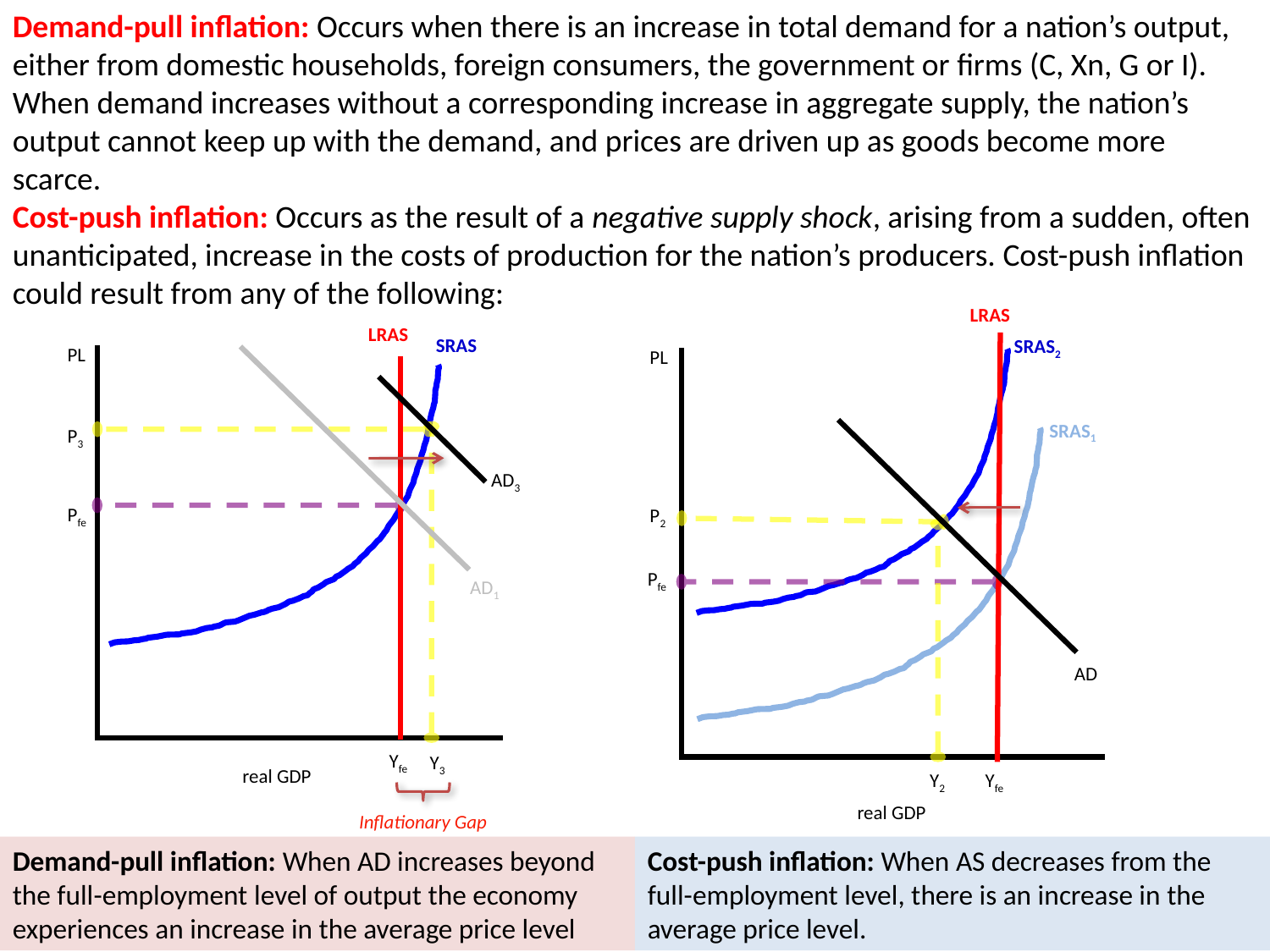

Demand-pull inflation: Occurs when there is an increase in total demand for a nation’s output, either from domestic households, foreign consumers, the government or firms (C, Xn, G or I). When demand increases without a corresponding increase in aggregate supply, the nation’s output cannot keep up with the demand, and prices are driven up as goods become more scarce.
Cost-push inflation: Occurs as the result of a negative supply shock, arising from a sudden, often unanticipated, increase in the costs of production for the nation’s producers. Cost-push inflation could result from any of the following:

LRAS
SRAS2
PL

SRAS1

real GDP
P2
Pfe
Y2
Yfe
AD
LRAS
SRAS
PL

real GDP
P3
Pfe
Yfe
Y3
AD3
AD1

Inflationary Gap
Demand-pull inflation: When AD increases beyond the full-employment level of output the economy experiences an increase in the average price level
Cost-push inflation: When AS decreases from the full-employment level, there is an increase in the average price level.